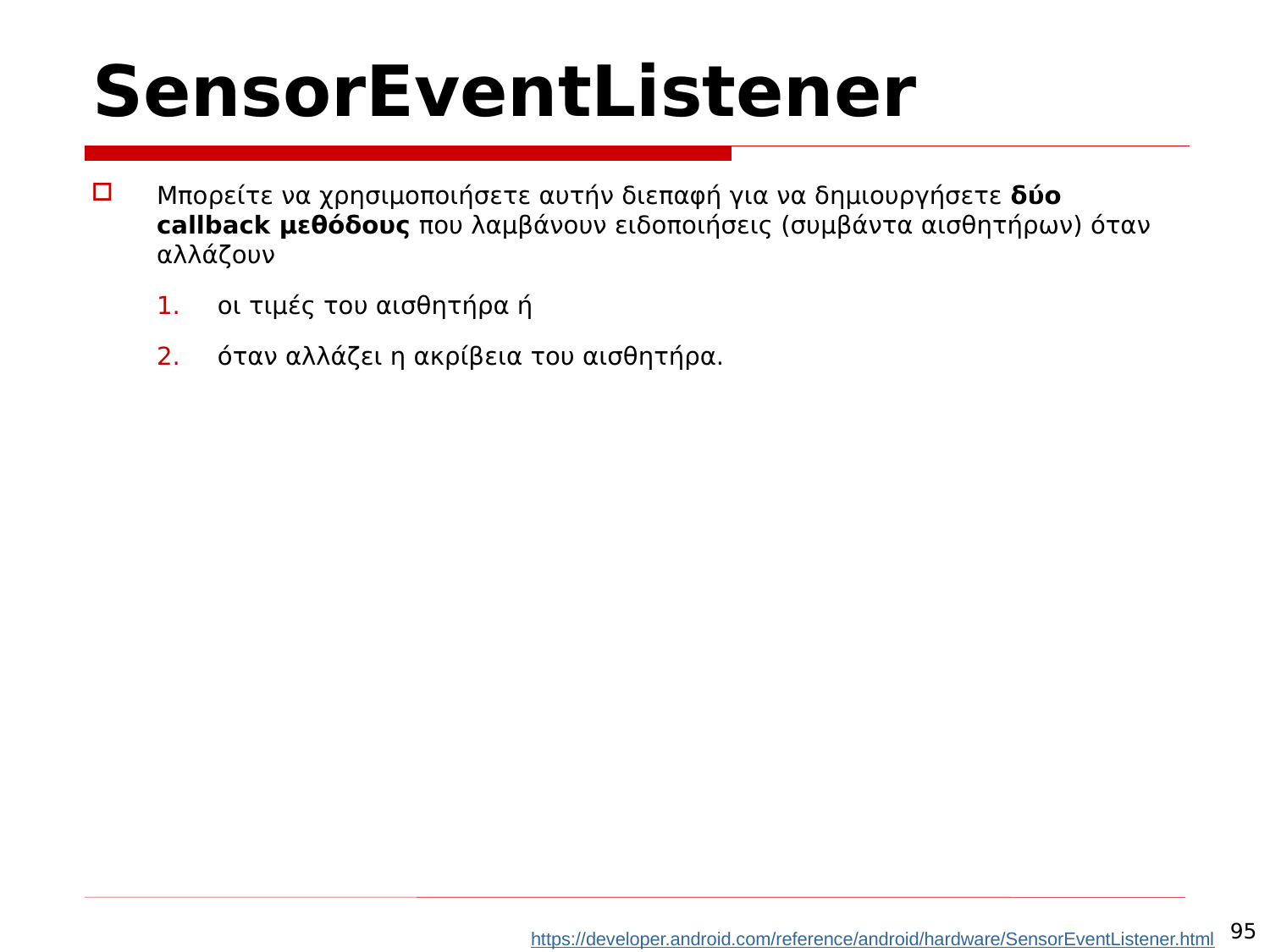

# SensorEventListener
Μπορείτε να χρησιμοποιήσετε αυτήν διεπαφή για να δημιουργήσετε δύο callback μεθόδους που λαμβάνουν ειδοποιήσεις (συμβάντα αισθητήρων) όταν αλλάζουν
οι τιμές του αισθητήρα ή
όταν αλλάζει η ακρίβεια του αισθητήρα.
95

https://developer.android.com/reference/android/hardware/SensorEventListener.html